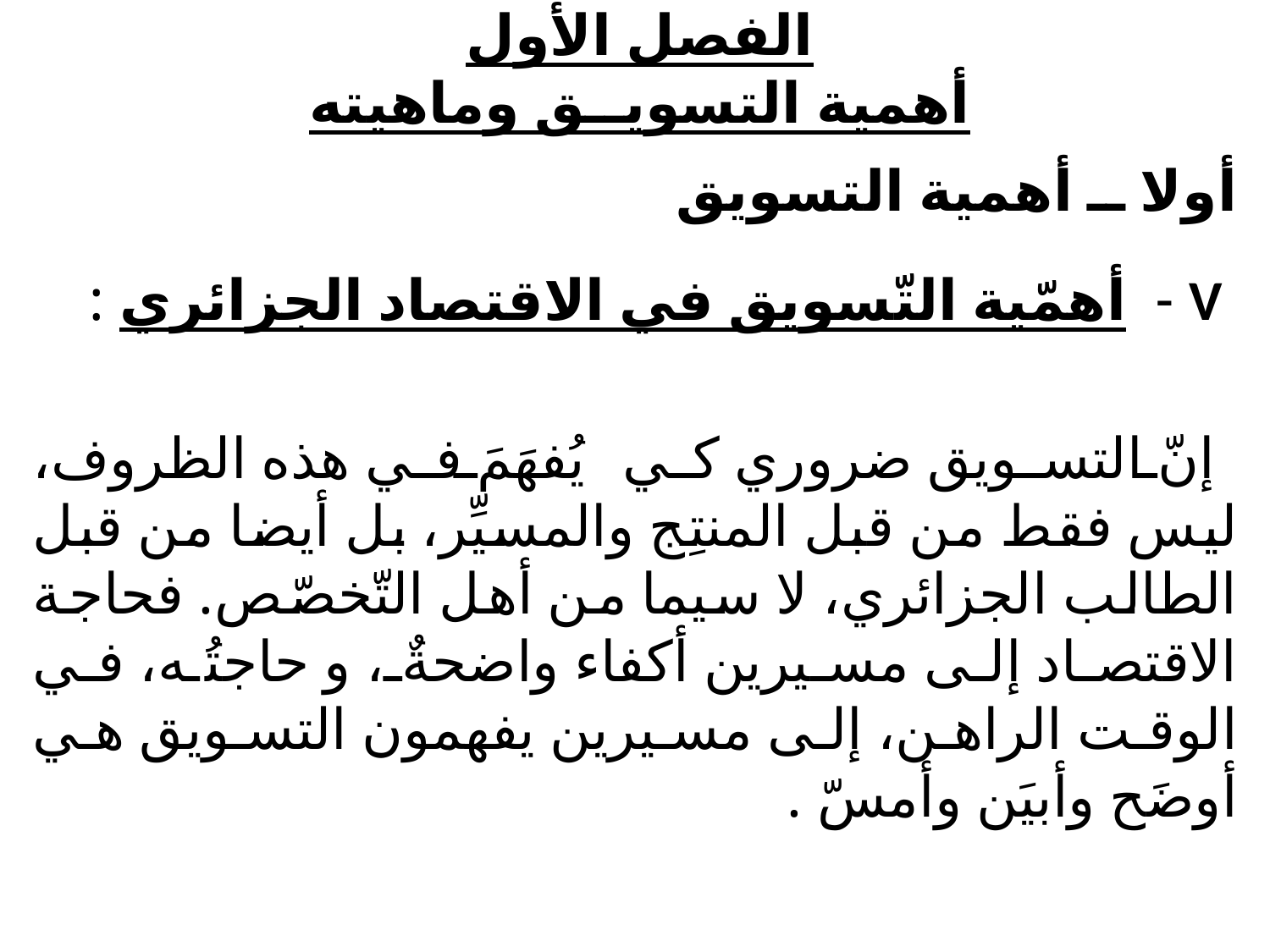

# الفصل الأول أهمية التسويــق وماهيته
أولا ــ أهمية التسويق

 V -  أهمّية التّسويق في الاقتصاد الجزائري :

إنّ التسويق ضروري كي يُفهَمَ في هذه الظروف، ليس فقط من قبل المنتِج والمسيِّر، بل أيضا من قبل الطالب الجزائري، لا سيما من أهل التّخصّص. فحاجة الاقتصاد إلى مسيرين أكفاء واضحةٌ، و حاجتُه، في الوقت الراهن، إلى مسيرين يفهمون التسويق هي أوضَح وأبيَن وأمسّ .